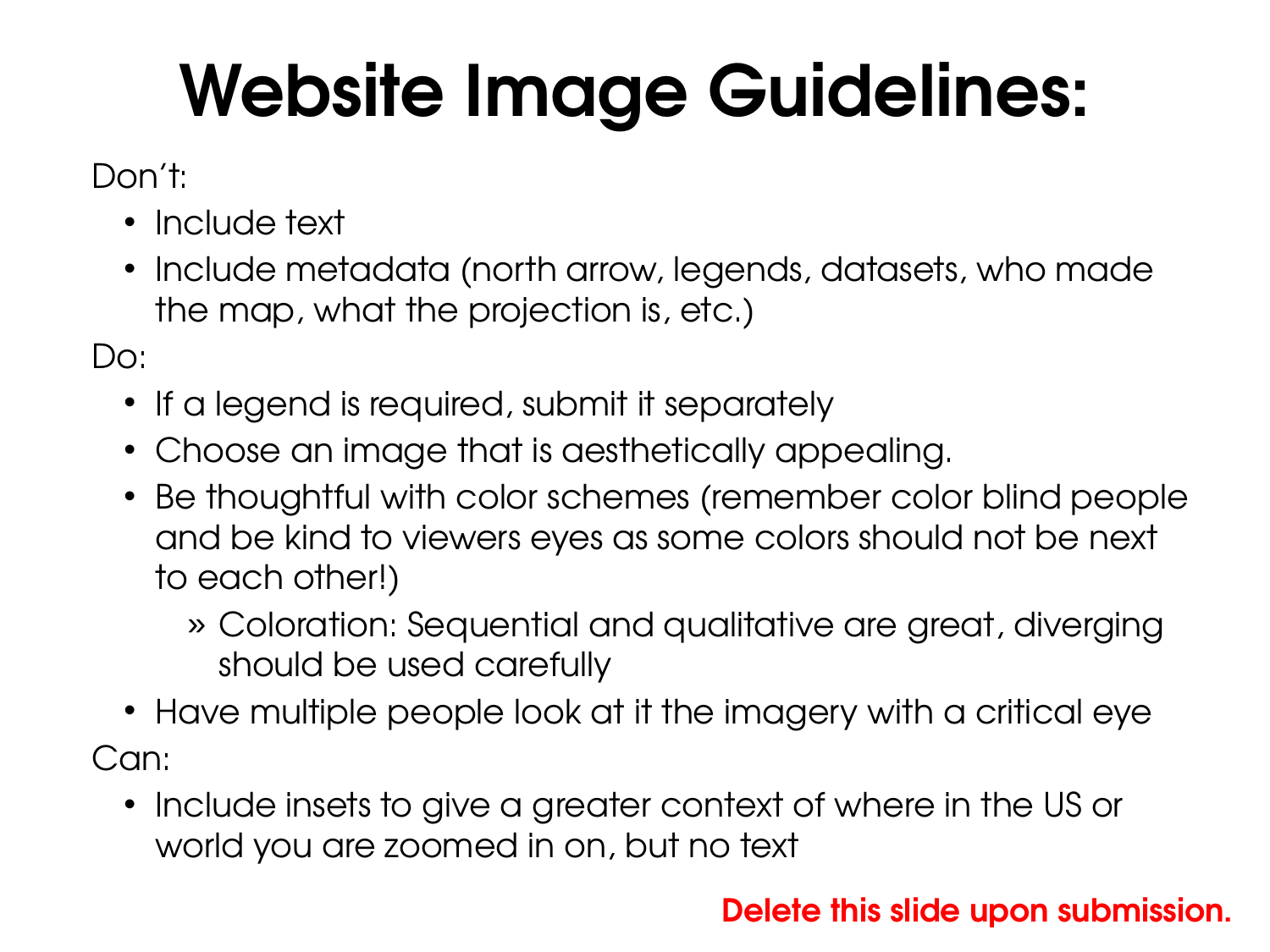

# Website Image Guidelines:
Don’t:
Include text
Include metadata (north arrow, legends, datasets, who made the map, what the projection is, etc.)
Do:
If a legend is required, submit it separately
Choose an image that is aesthetically appealing.
Be thoughtful with color schemes (remember color blind people and be kind to viewers eyes as some colors should not be next to each other!)
Coloration: Sequential and qualitative are great, diverging should be used carefully
Have multiple people look at it the imagery with a critical eye
Can:
Include insets to give a greater context of where in the US or world you are zoomed in on, but no text
Delete this slide upon submission.